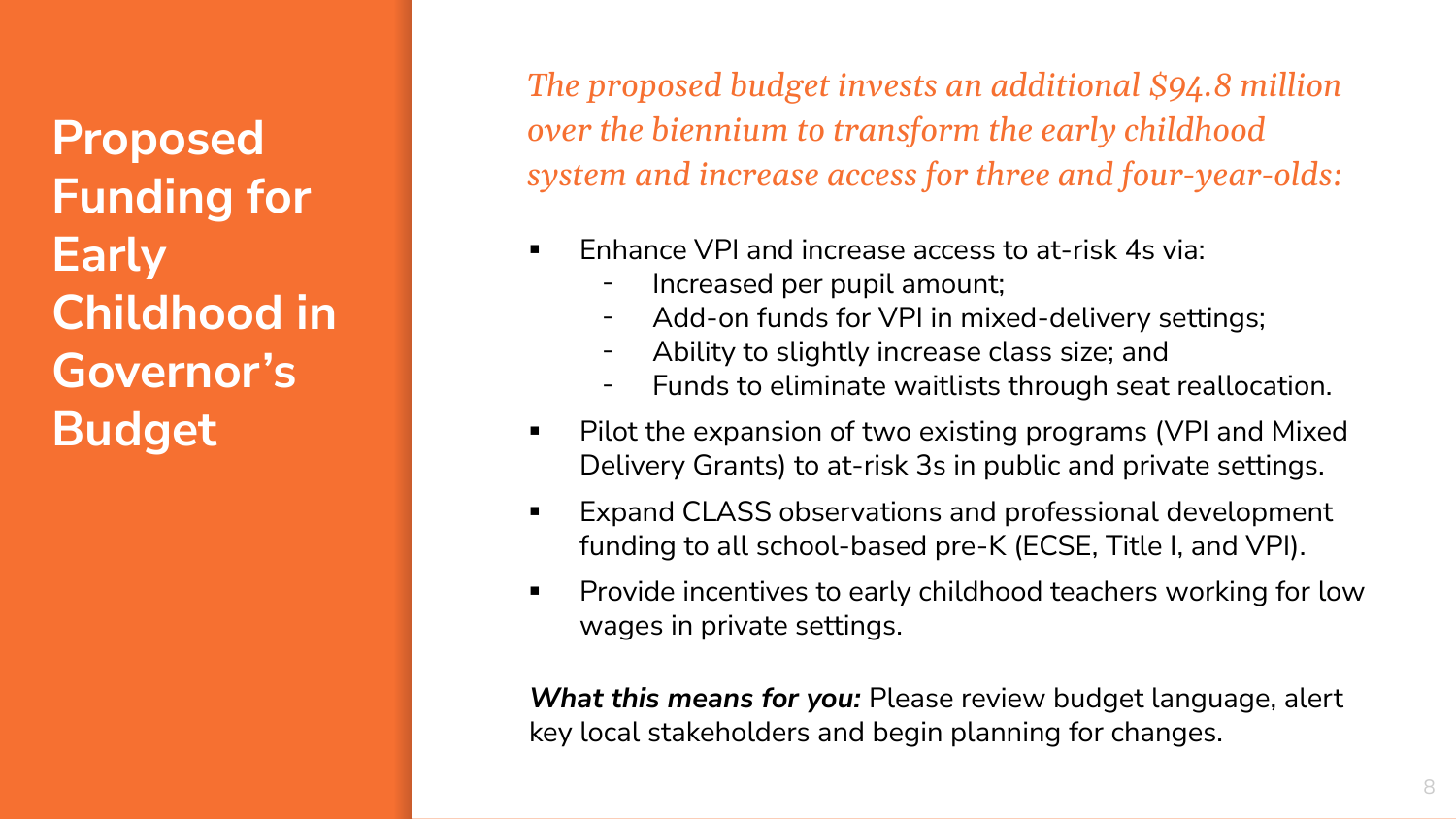

The proposed budget invests an additional $94.8 million over the biennium to transform the early childhood system and increase access for three and four-year-olds:
# Proposed Funding for Early Childhood in Governor’s Budget
Enhance VPI and increase access to at-risk 4s via:
Increased per pupil amount;
Add-on funds for VPI in mixed-delivery settings;
Ability to slightly increase class size; and
Funds to eliminate waitlists through seat reallocation.
Pilot the expansion of two existing programs (VPI and Mixed Delivery Grants) to at-risk 3s in public and private settings.
Expand CLASS observations and professional development funding to all school-based pre-K (ECSE, Title I, and VPI).
Provide incentives to early childhood teachers working for low wages in private settings.

What this means for you: Please review budget language, alert key local stakeholders and begin planning for changes.
8